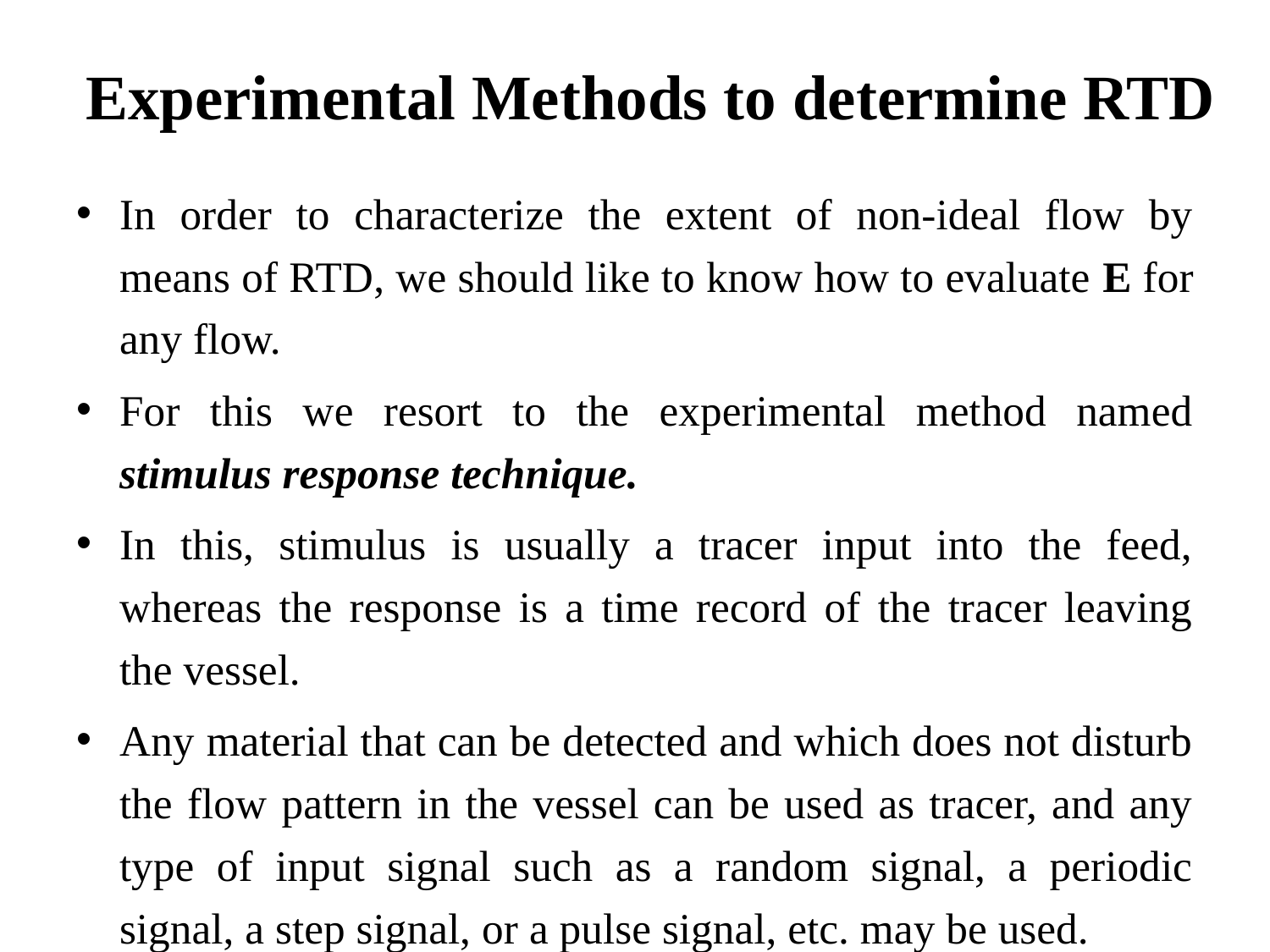

# Experimental Methods to determine RTD
In order to characterize the extent of non-ideal flow by means of RTD, we should like to know how to evaluate E for any flow.
For this we resort to the experimental method named stimulus response technique.
In this, stimulus is usually a tracer input into the feed, whereas the response is a time record of the tracer leaving the vessel.
Any material that can be detected and which does not disturb the flow pattern in the vessel can be used as tracer, and any type of input signal such as a random signal, a periodic signal, a step signal, or a pulse signal, etc. may be used.